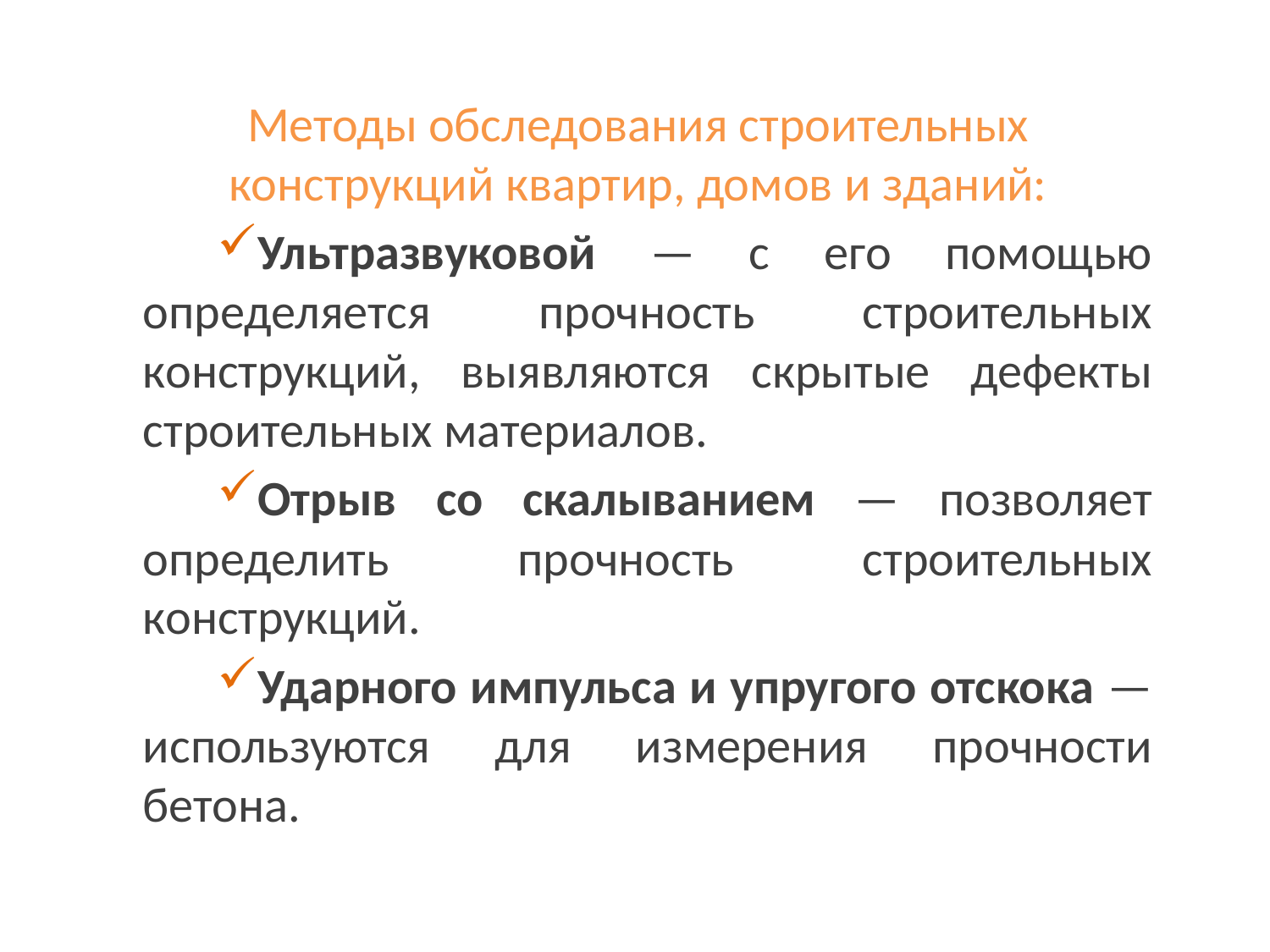

Методы обследования строительных конструкций квартир, домов и зданий:
Ультразвуковой — с его помощью определяется прочность строительных конструкций, выявляются скрытые дефекты строительных материалов.
Отрыв со скалыванием — позволяет определить прочность строительных конструкций.
Ударного импульса и упругого отскока — используются для измерения прочности бетона.